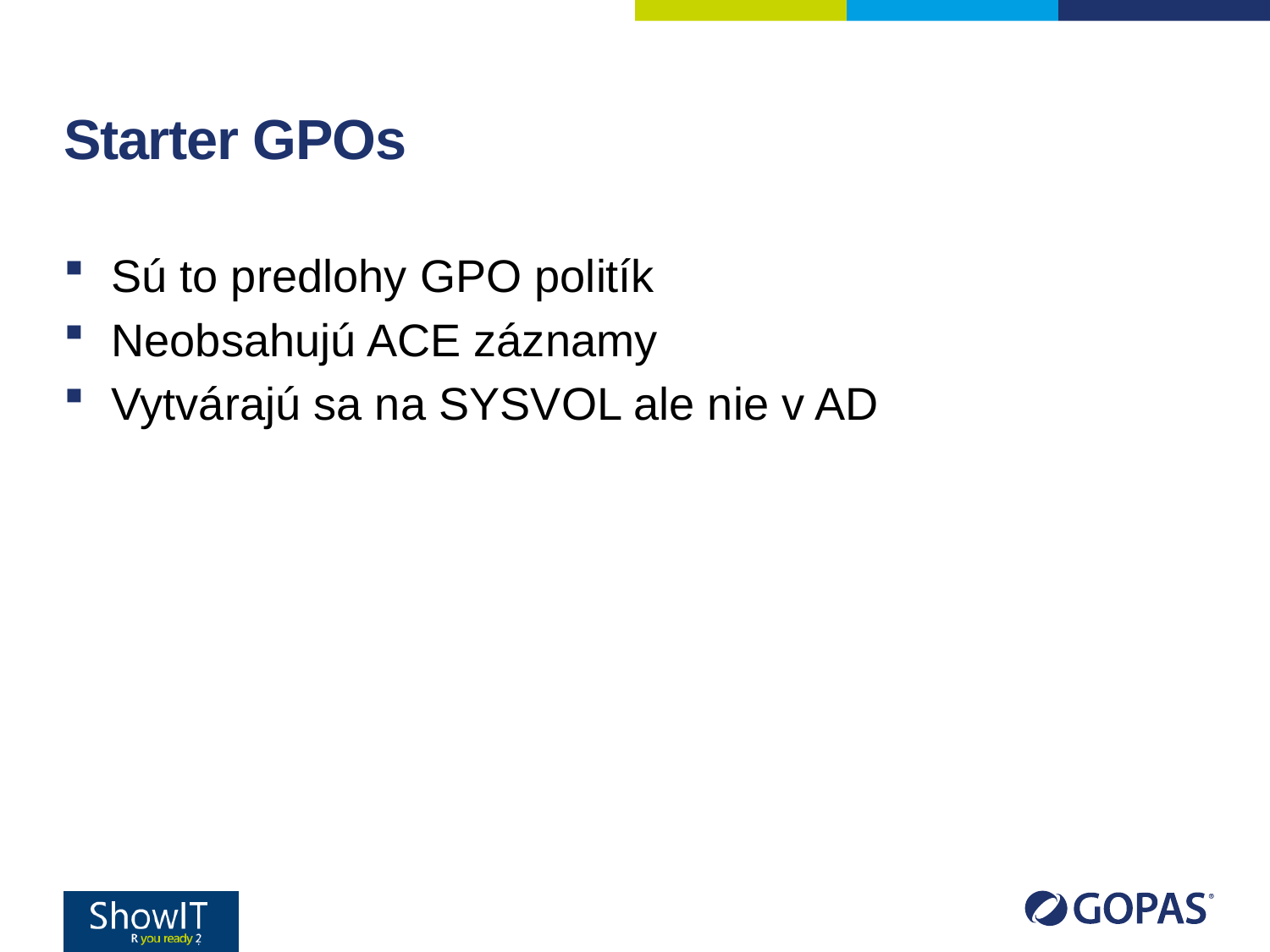

# Starter GPOs
Sú to predlohy GPO politík
Neobsahujú ACE záznamy
Vytvárajú sa na SYSVOL ale nie v AD